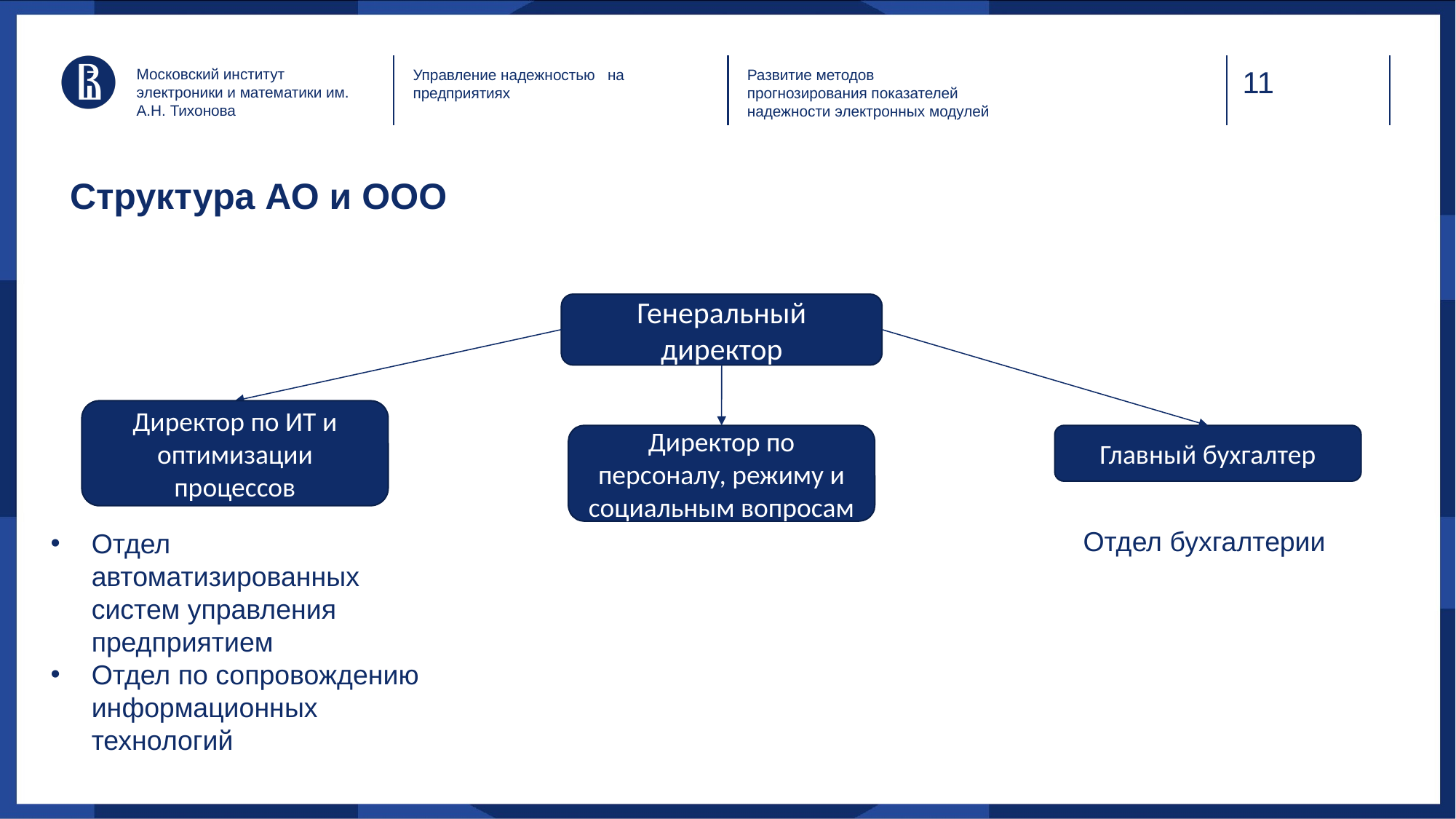

Московский институт электроники и математики им. А.Н. Тихонова

Управление надежностью   на предприятиях
Развитие методов прогнозирования показателей надежности электронных модулей
# Структура АО и ООО
Генеральный директор
Директор по ИТ и оптимизации процессов
Директор по персоналу, режиму и социальным вопросам
Главный бухгалтер
Отдел бухгалтерии
Отдел автоматизированных систем управления предприятием
Отдел по сопровождению информационных технологий